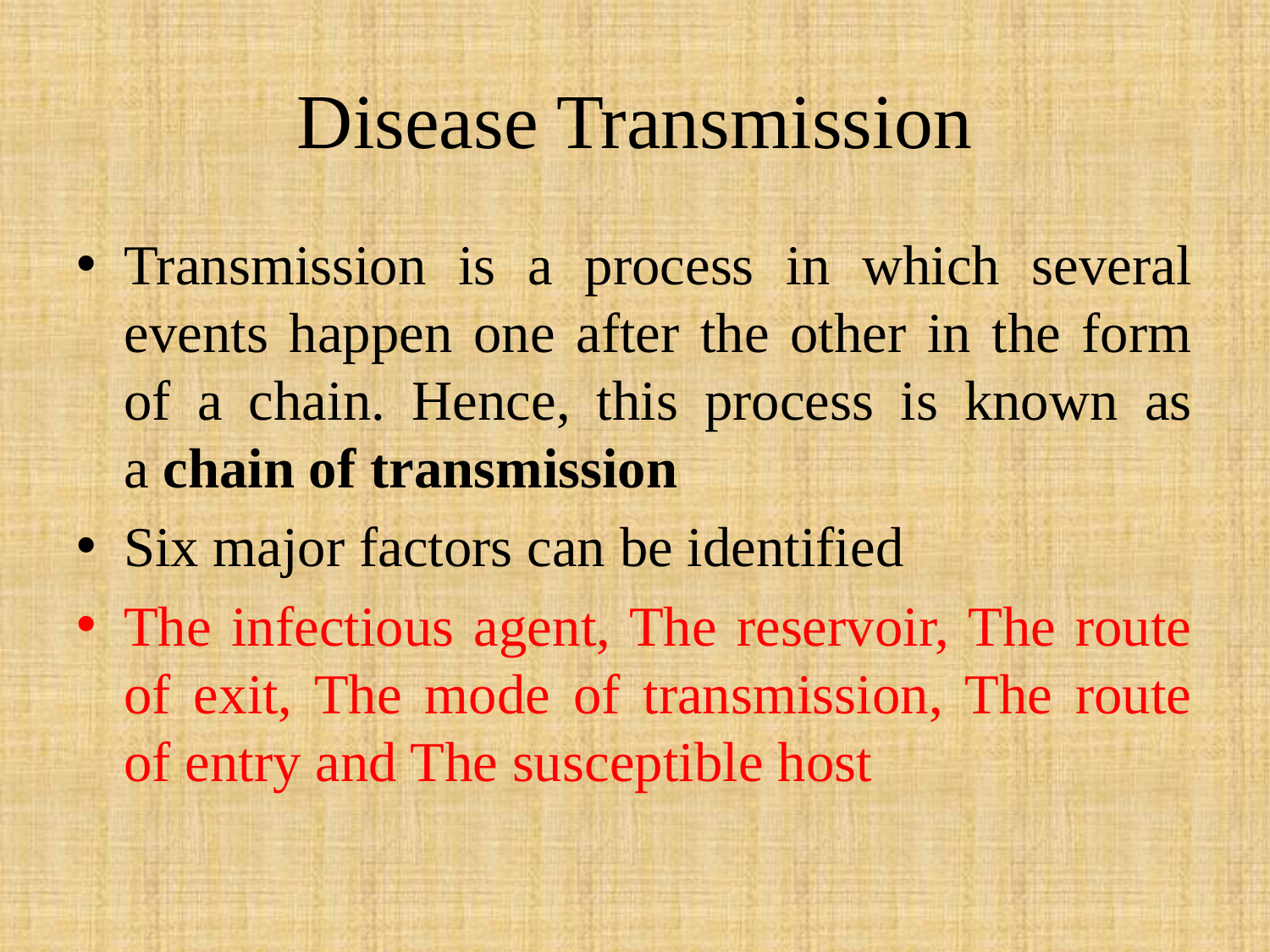

# Disease Transmission
Transmission is a process in which several events happen one after the other in the form of a chain. Hence, this process is known as a chain of transmission
Six major factors can be identified
The infectious agent, The reservoir, The route of exit, The mode of transmission, The route of entry and The susceptible host